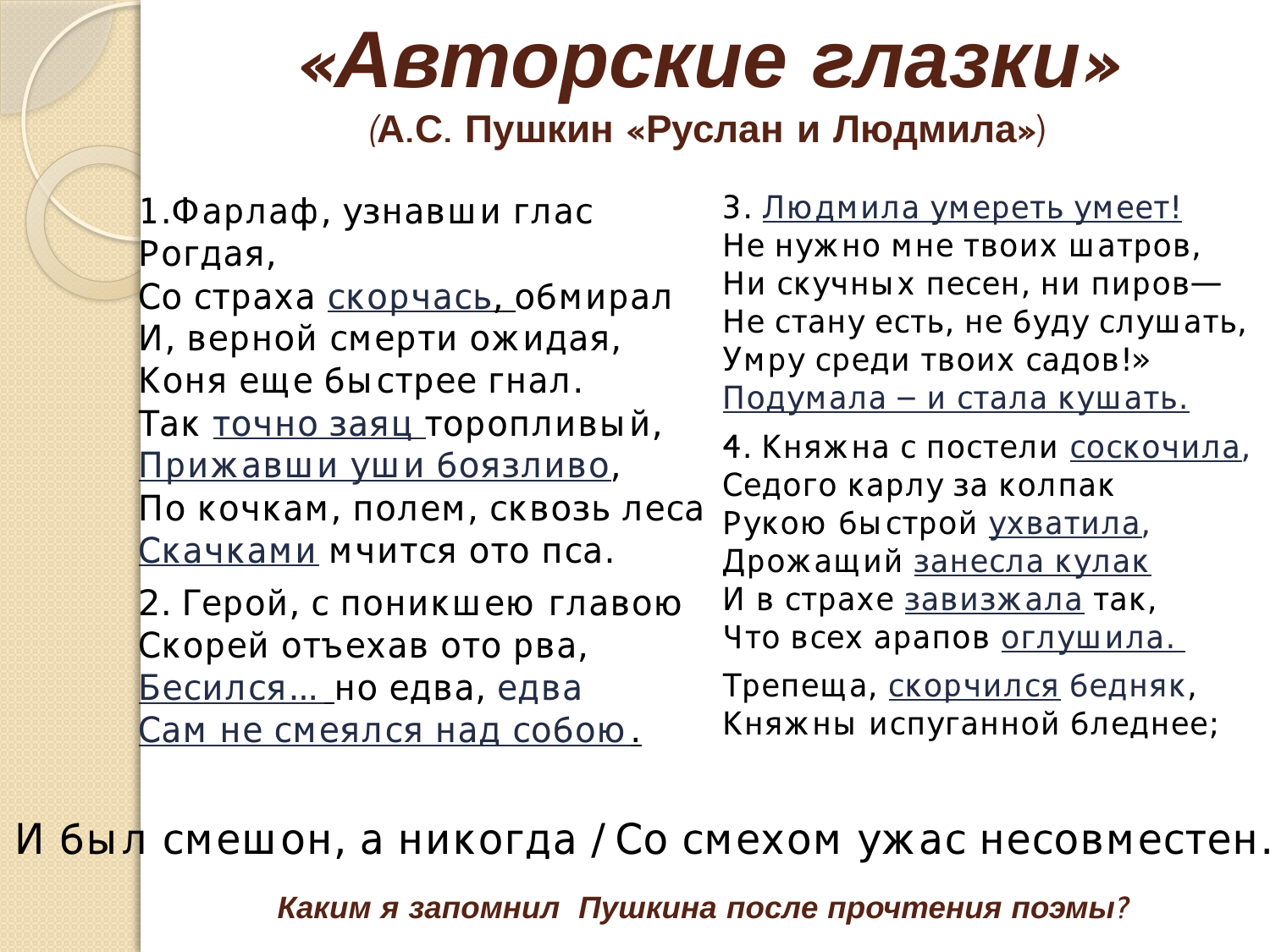

«Авторские глазки»
(А.С. Пушкин «Руслан и Людмила»)
3. Людмила умереть умеет!
Не нужно мне твоих шатров,
Ни скучных песен, ни пиров—
Не стану есть, не буду слушать,
Умру среди твоих садов!»
Подумала – и стала кушать.
4. Княжна с постели соскочила,
Седого карлу за колпак
Рукою быстрой ухватила,
Дрожащий занесла кулак
И в страхе завизжала так,
Что всех арапов оглушила.
Трепеща, скорчился бедняк,
Княжны испуганной бледнее;
1.Фарлаф, узнавши глас Рогдая,
Со страха скорчась, обмирал
И, верной смерти ожидая,
Коня еще быстрее гнал.
Так точно заяц торопливый,
Прижавши уши боязливо,
По кочкам, полем, сквозь леса
Скачками мчится ото пса.
2. Герой, с поникшею главою
Скорей отъехав ото рва,
Бесился… но едва, едва
Сам не смеялся над собою.
И был смешон, а никогда /Со смехом ужас несовместен.

# Каким я запомнил  Пушкина после прочтения поэмы?